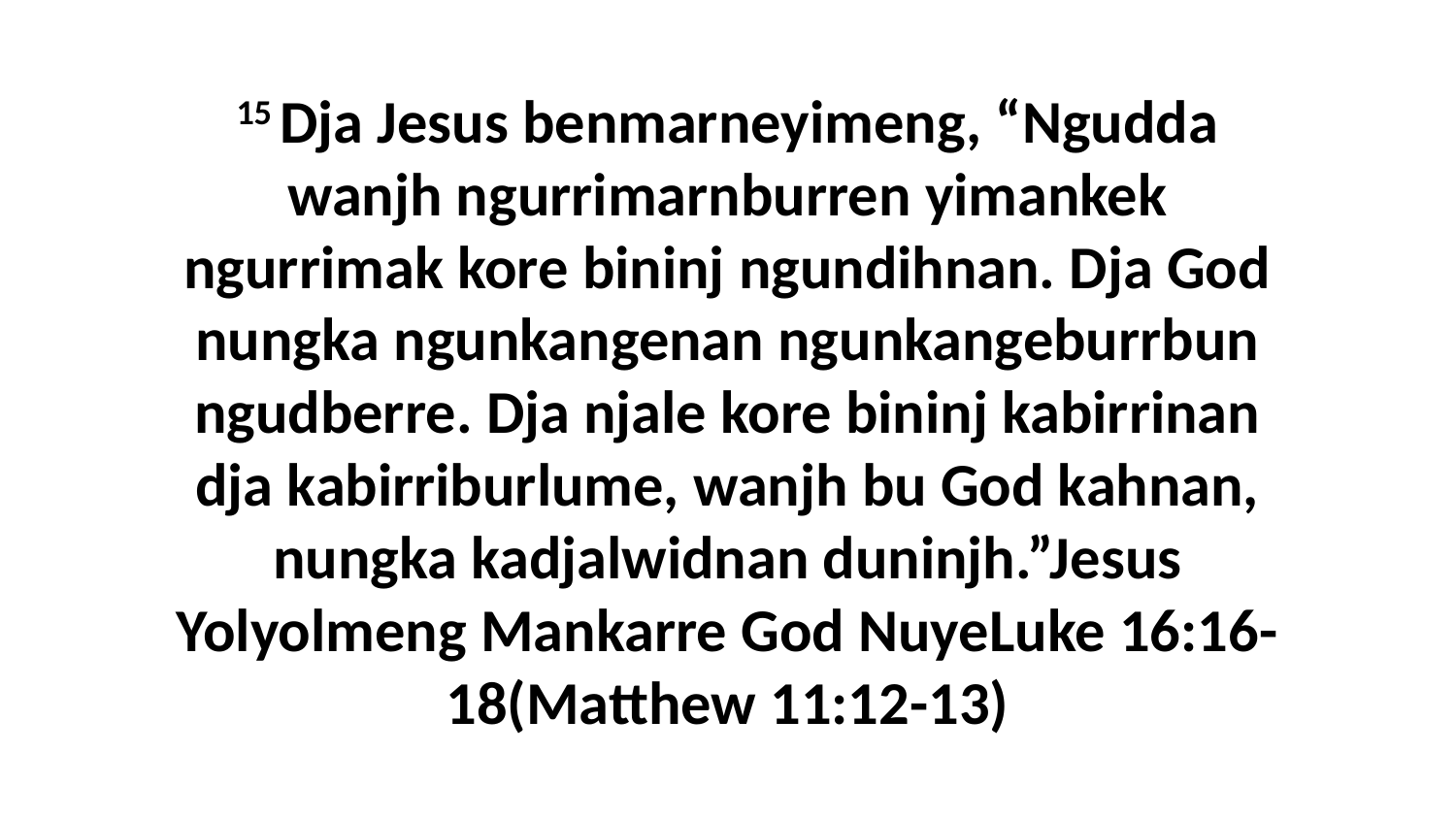

15 Dja Jesus benmarneyimeng, “Ngudda wanjh ngurrimarnburren yimankek ngurrimak kore bininj ngundihnan. Dja God nungka ngunkangenan ngunkangeburrbun ngudberre. Dja njale kore bininj kabirrinan dja kabirriburlume, wanjh bu God kahnan, nungka kadjalwidnan duninjh.”Jesus Yolyolmeng Mankarre God NuyeLuke 16:16-18(Matthew 11:12-13)